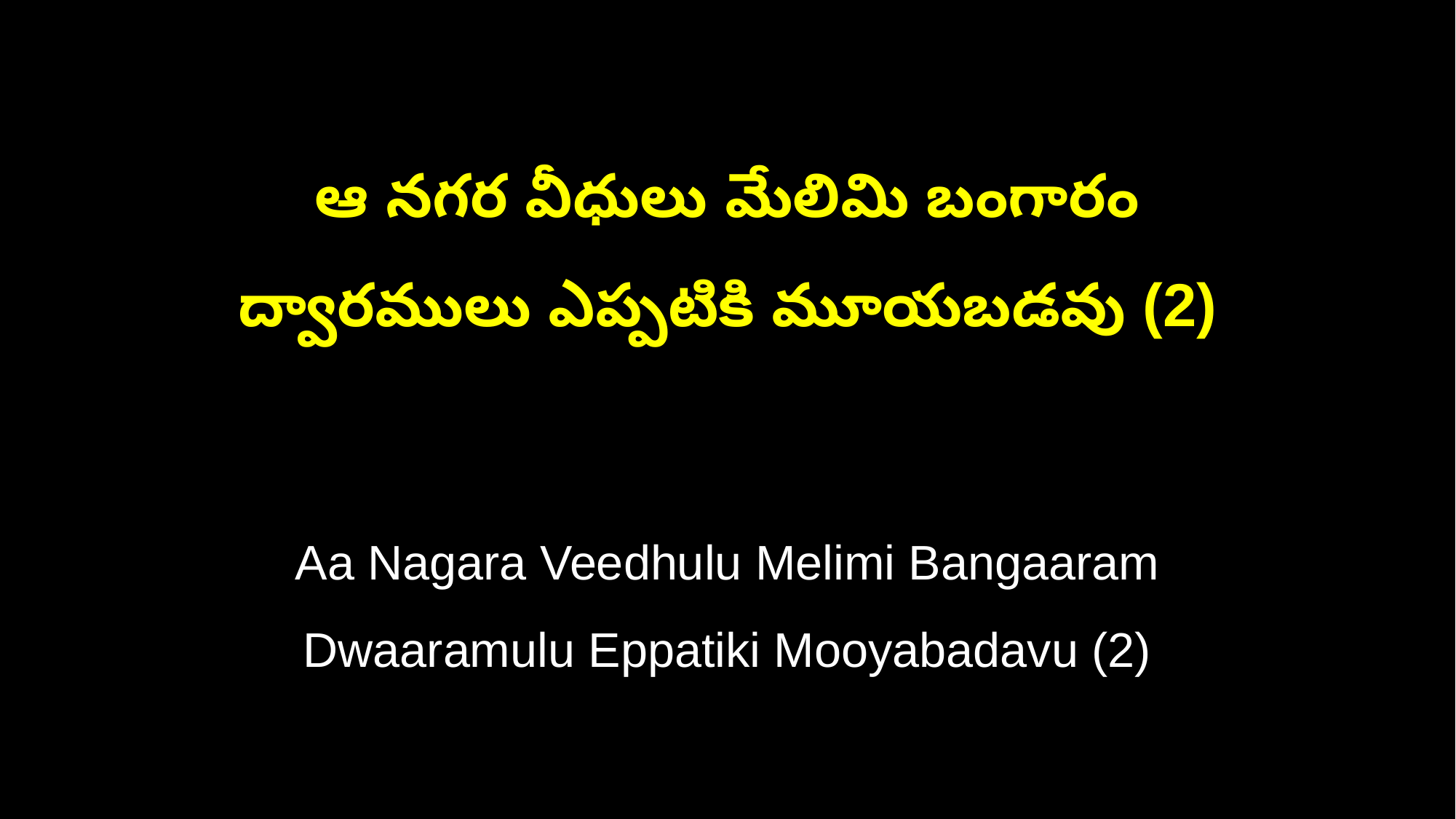

ఆ నగర వీధులు మేలిమి బంగారం
ద్వారములు ఎప్పటికి మూయబడవు (2)
Aa Nagara Veedhulu Melimi Bangaaram
Dwaaramulu Eppatiki Mooyabadavu (2)